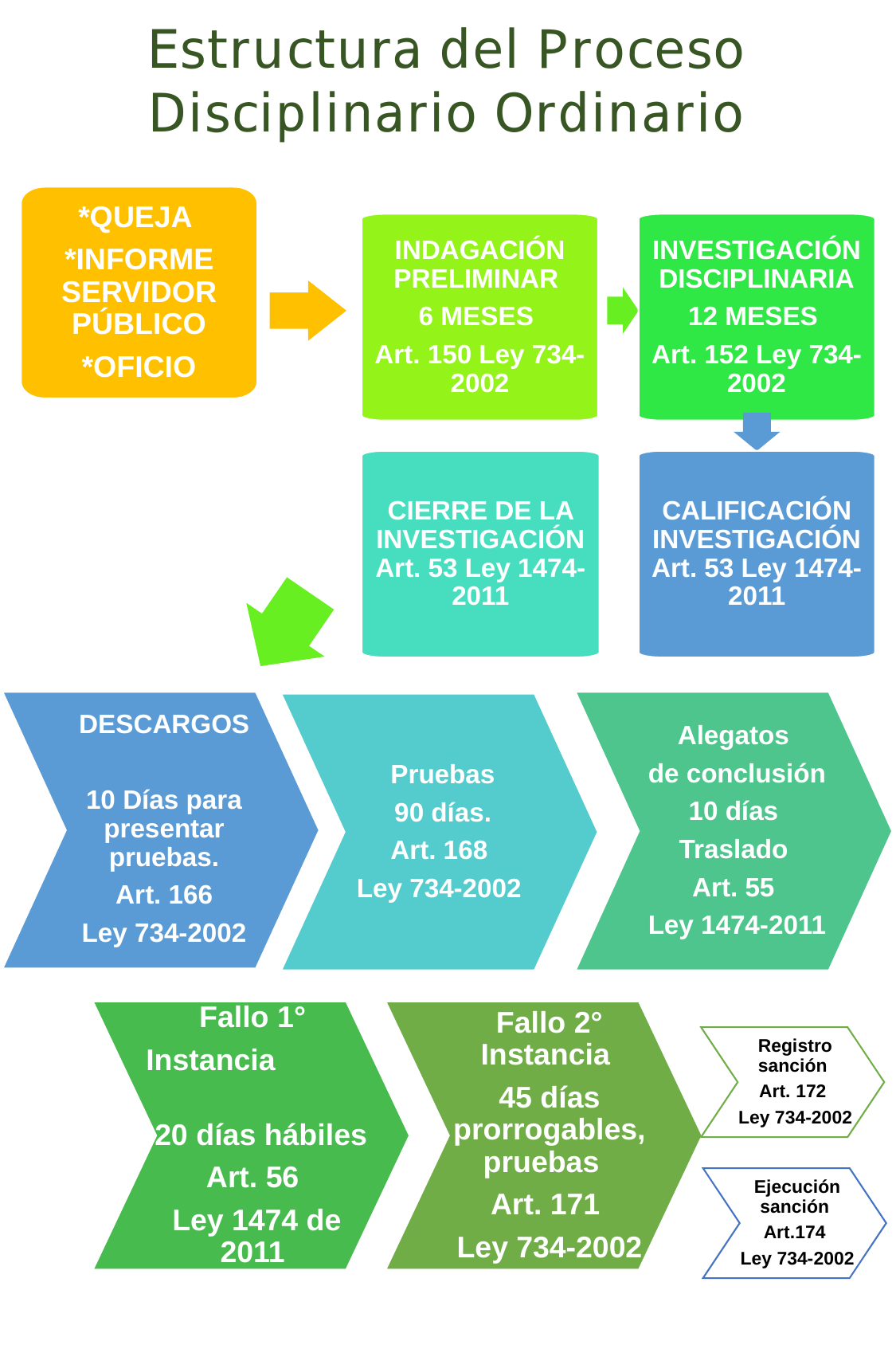

Estructura del Proceso Disciplinario Ordinario
*QUEJA
*INFORME SERVIDOR PÚBLICO
 *OFICIO
INDAGACIÓN PRELIMINAR
6 MESES
Art. 150 Ley 734-2002
INVESTIGACIÓN DISCIPLINARIA
12 MESES
Art. 152 Ley 734- 2002

CIERRE DE LA INVESTIGACIÓN Art. 53 Ley 1474-2011
CALIFICACIÓN INVESTIGACIÓN Art. 53 Ley 1474-2011

DESCARGOS

10 Días para presentar pruebas.
Art. 166
Ley 734-2002

Alegatos
de conclusión
10 días
Traslado
Art. 55
Ley 1474-2011
Pruebas
90 días.
Art. 168
Ley 734-2002
Fallo 1°
Instancia
 20 días hábiles
Art. 56
Ley 1474 de 2011
Fallo 2° Instancia
45 días prorrogables, pruebas
Art. 171
Ley 734-2002
Registro sanción
Art. 172
Ley 734-2002
Ejecución sanción
Art.174
Ley 734-2002